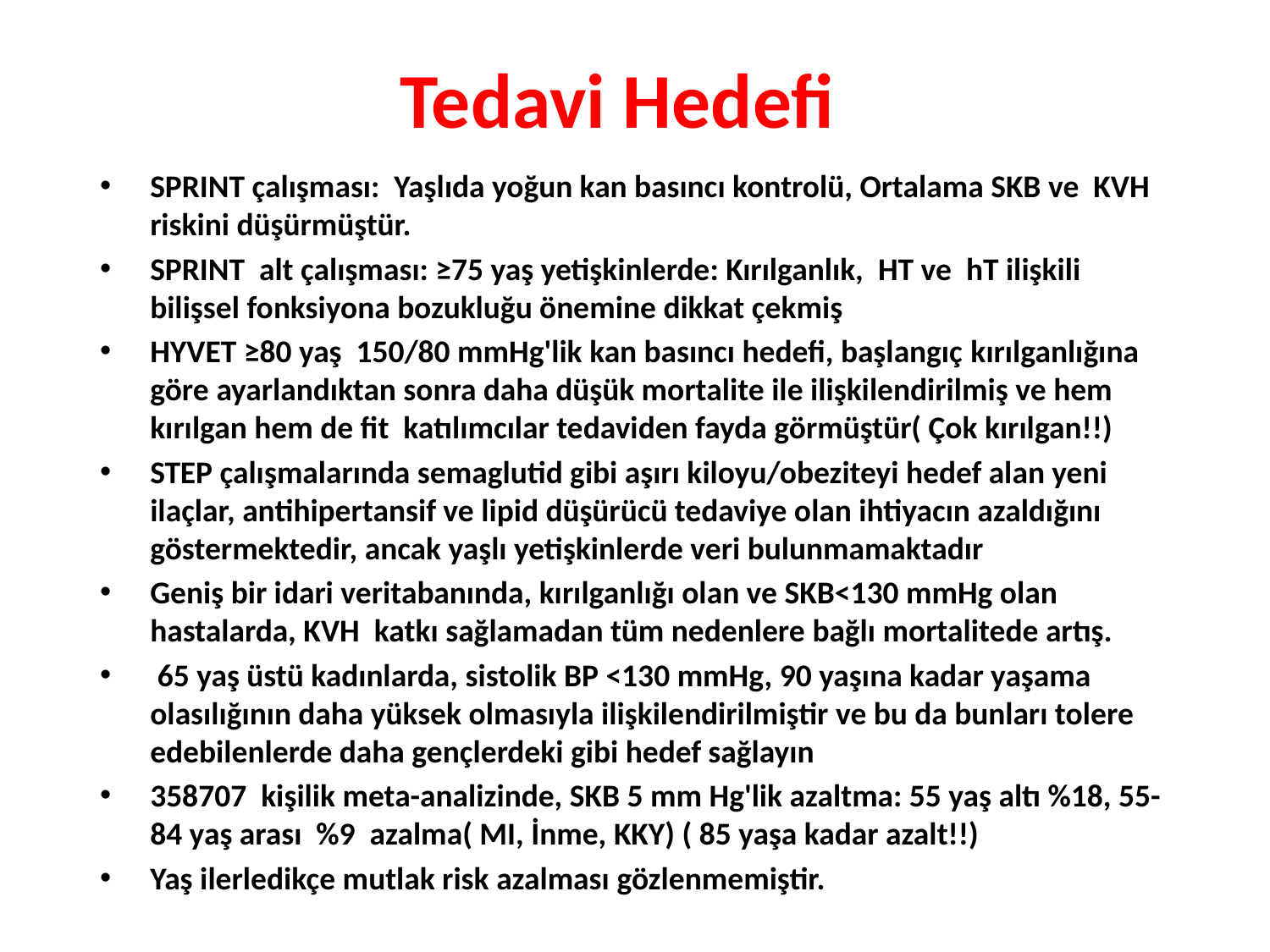

# Tedavi Hedefi

SPRINT çalışması:  Yaşlıda yoğun kan basıncı kontrolü, Ortalama SKB ve  KVH riskini düşürmüştür.
SPRINT  alt çalışması: ≥75 yaş yetişkinlerde: Kırılganlık,  HT ve  hT ilişkili bilişsel fonksiyona bozukluğu önemine dikkat çekmiş
HYVET ≥80 yaş  150/80 mmHg'lik kan basıncı hedefi, başlangıç ​​kırılganlığına göre ayarlandıktan sonra daha düşük mortalite ile ilişkilendirilmiş ve hem kırılgan hem de fit  katılımcılar tedaviden fayda görmüştür( Çok kırılgan!!)
STEP çalışmalarında semaglutid gibi aşırı kiloyu/obeziteyi hedef alan yeni ilaçlar, antihipertansif ve lipid düşürücü tedaviye olan ihtiyacın azaldığını göstermektedir, ancak yaşlı yetişkinlerde veri bulunmamaktadır
Geniş bir idari veritabanında, kırılganlığı olan ve SKB<130 mmHg olan hastalarda, KVH  katkı sağlamadan tüm nedenlere bağlı mortalitede artış.
 65 yaş üstü kadınlarda, sistolik BP <130 mmHg, 90 yaşına kadar yaşama olasılığının daha yüksek olmasıyla ilişkilendirilmiştir ve bu da bunları tolere edebilenlerde daha gençlerdeki gibi hedef sağlayın
358707  kişilik meta-analizinde, SKB 5 mm Hg'lik azaltma: 55 yaş altı %18, 55-84 yaş arası  %9  azalma( MI, İnme, KKY) ( 85 yaşa kadar azalt!!)
Yaş ilerledikçe mutlak risk azalması gözlenmemiştir.